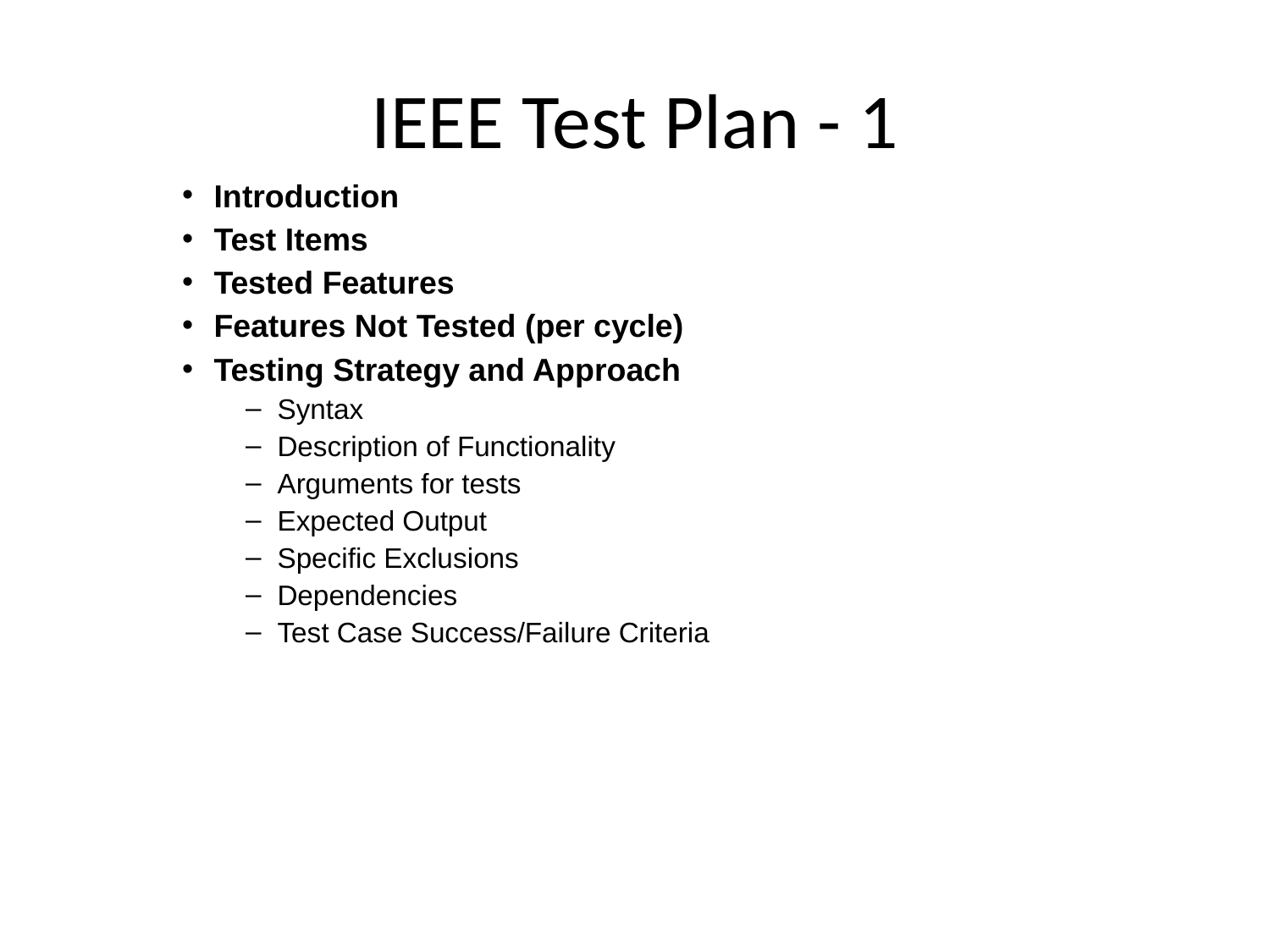

# IEEE Test Plan - 1
Introduction
Test Items
Tested Features
Features Not Tested (per cycle)
Testing Strategy and Approach
Syntax
Description of Functionality
Arguments for tests
Expected Output
Specific Exclusions
Dependencies
Test Case Success/Failure Criteria